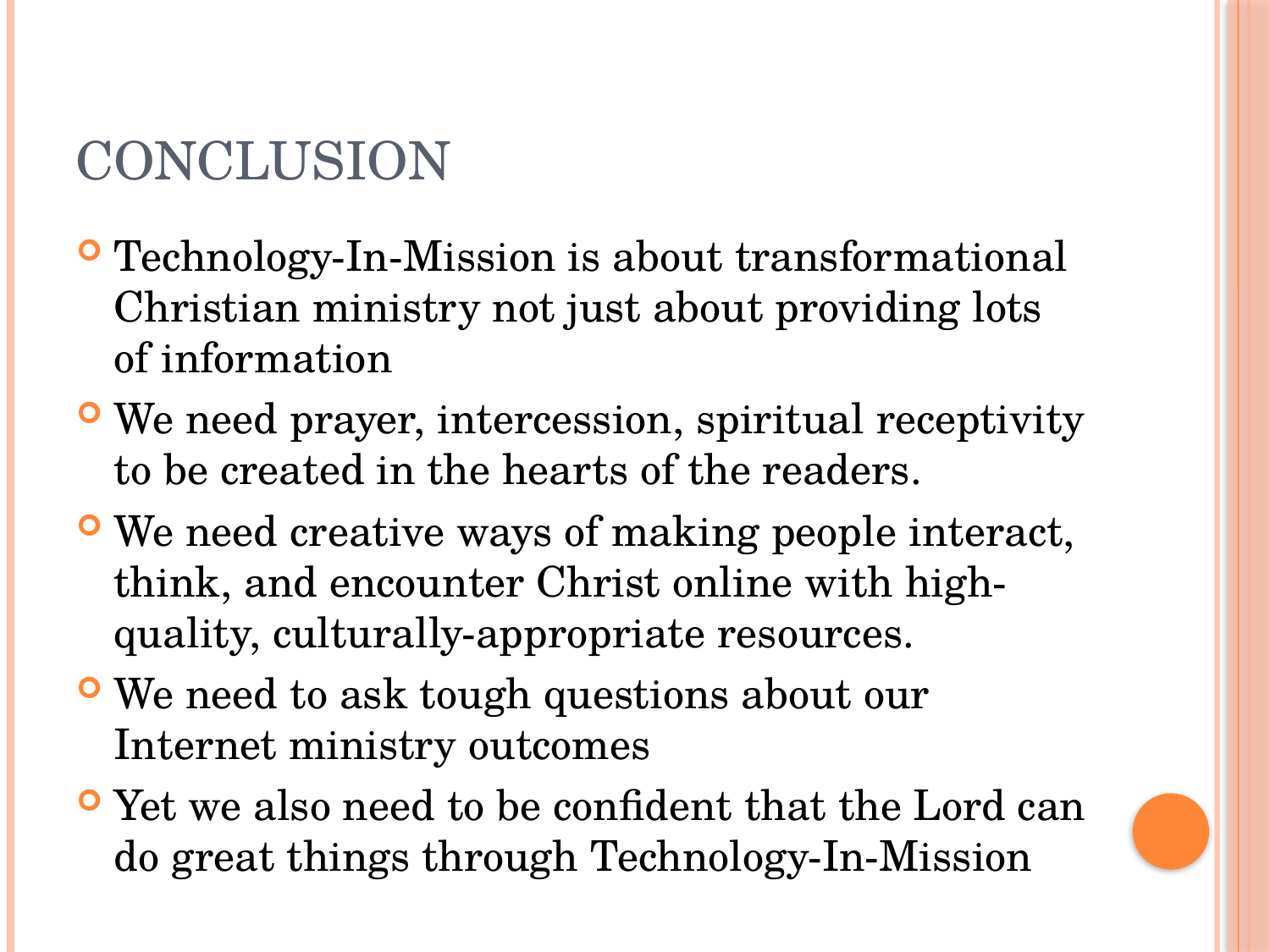

# Conclusion
Technology-In-Mission is about transformational Christian ministry not just about providing lots of information
We need prayer, intercession, spiritual receptivity to be created in the hearts of the readers.
We need creative ways of making people interact, think, and encounter Christ online with high-quality, culturally-appropriate resources.
We need to ask tough questions about our Internet ministry outcomes
Yet we also need to be confident that the Lord can do great things through Technology-In-Mission